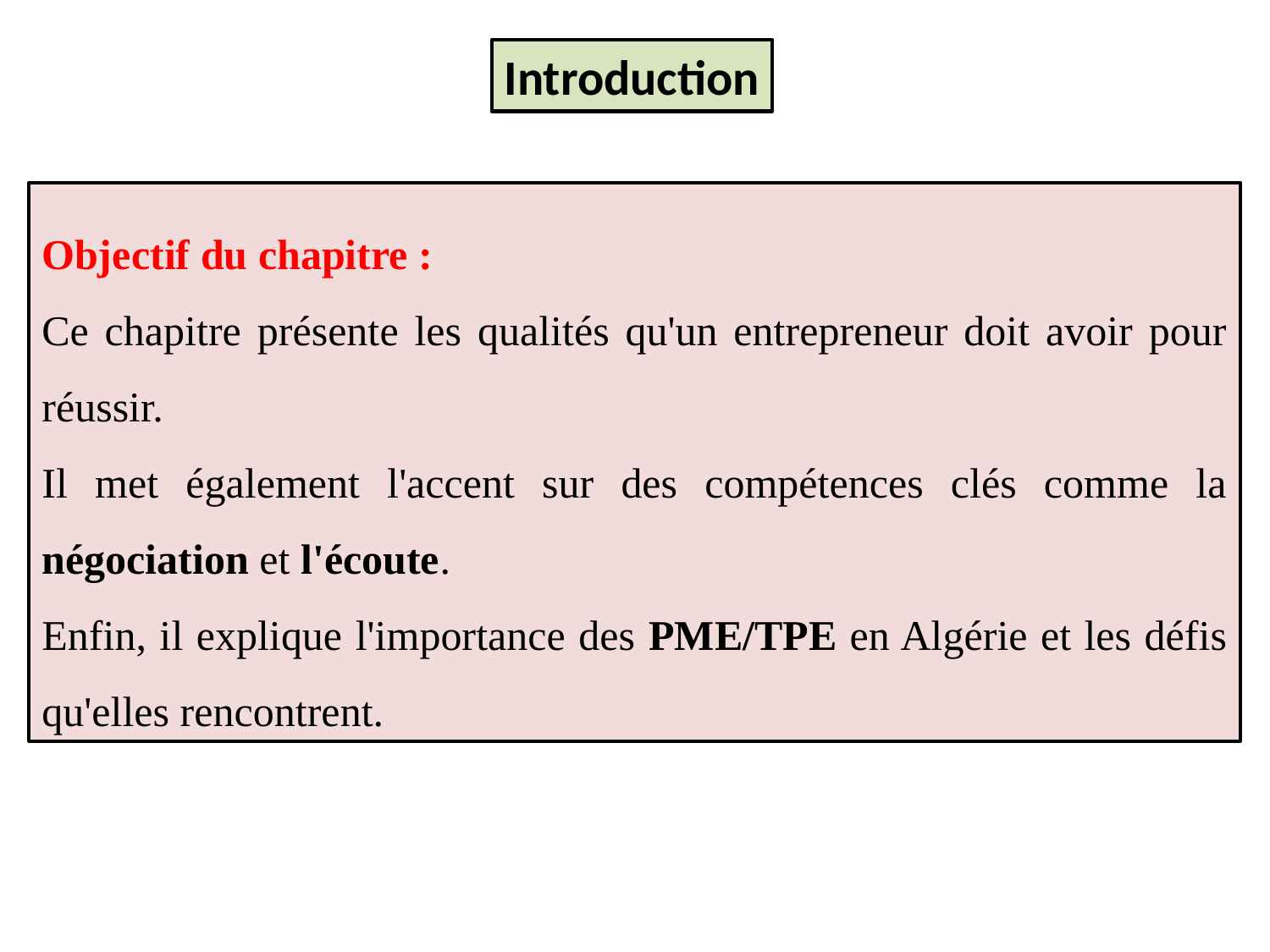

Introduction

Objectif du chapitre :
Ce chapitre présente les qualités qu'un entrepreneur doit avoir pour réussir.
Il met également l'accent sur des compétences clés comme la négociation et l'écoute.
Enfin, il explique l'importance des PME/TPE en Algérie et les défis qu'elles rencontrent.